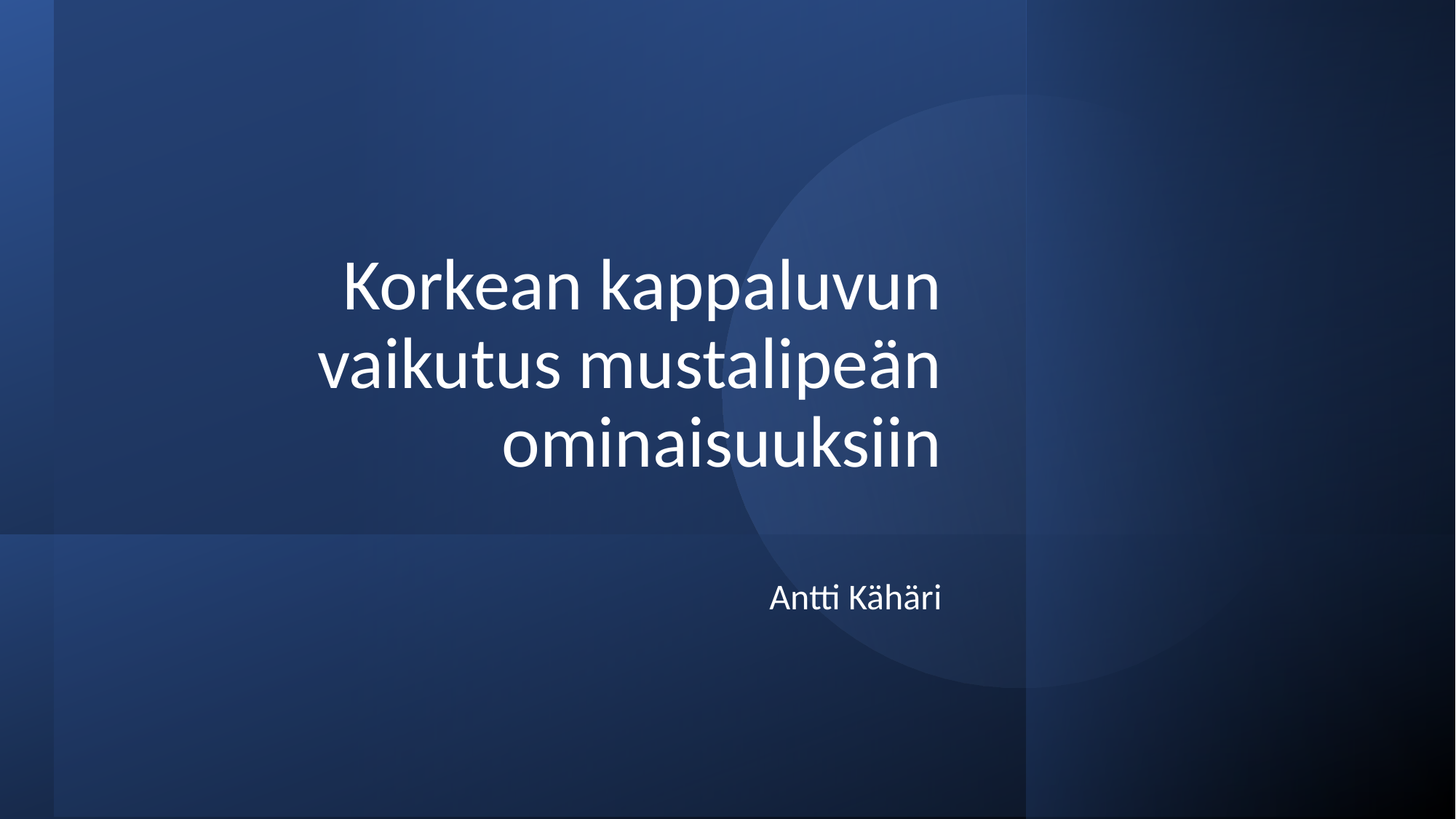

# Korkean kappaluvun vaikutus mustalipeän ominaisuuksiin

Antti Kähäri